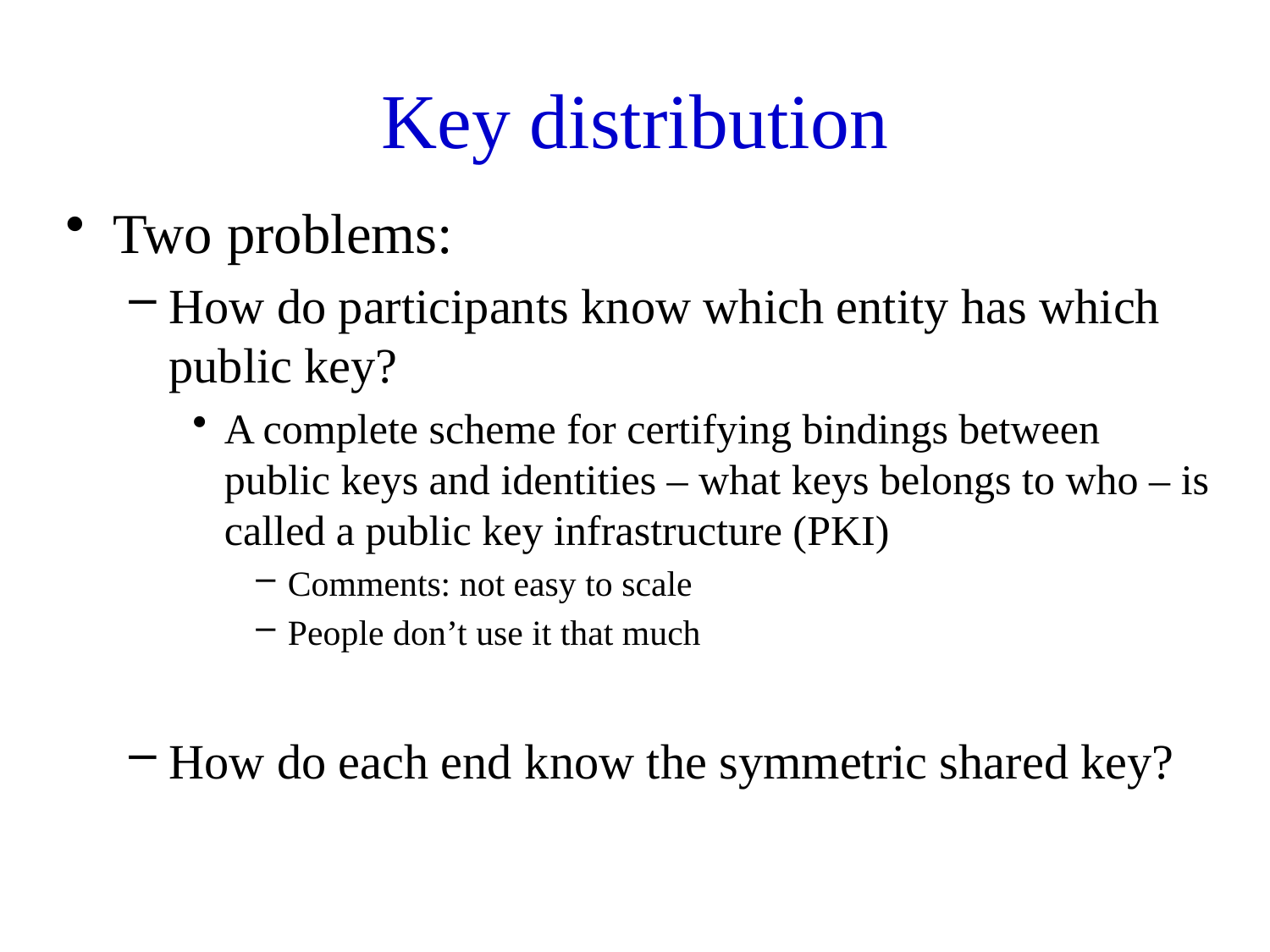

# Key distribution
Two problems:
How do participants know which entity has which public key?
A complete scheme for certifying bindings between public keys and identities – what keys belongs to who – is called a public key infrastructure (PKI)
Comments: not easy to scale
People don’t use it that much

How do each end know the symmetric shared key?